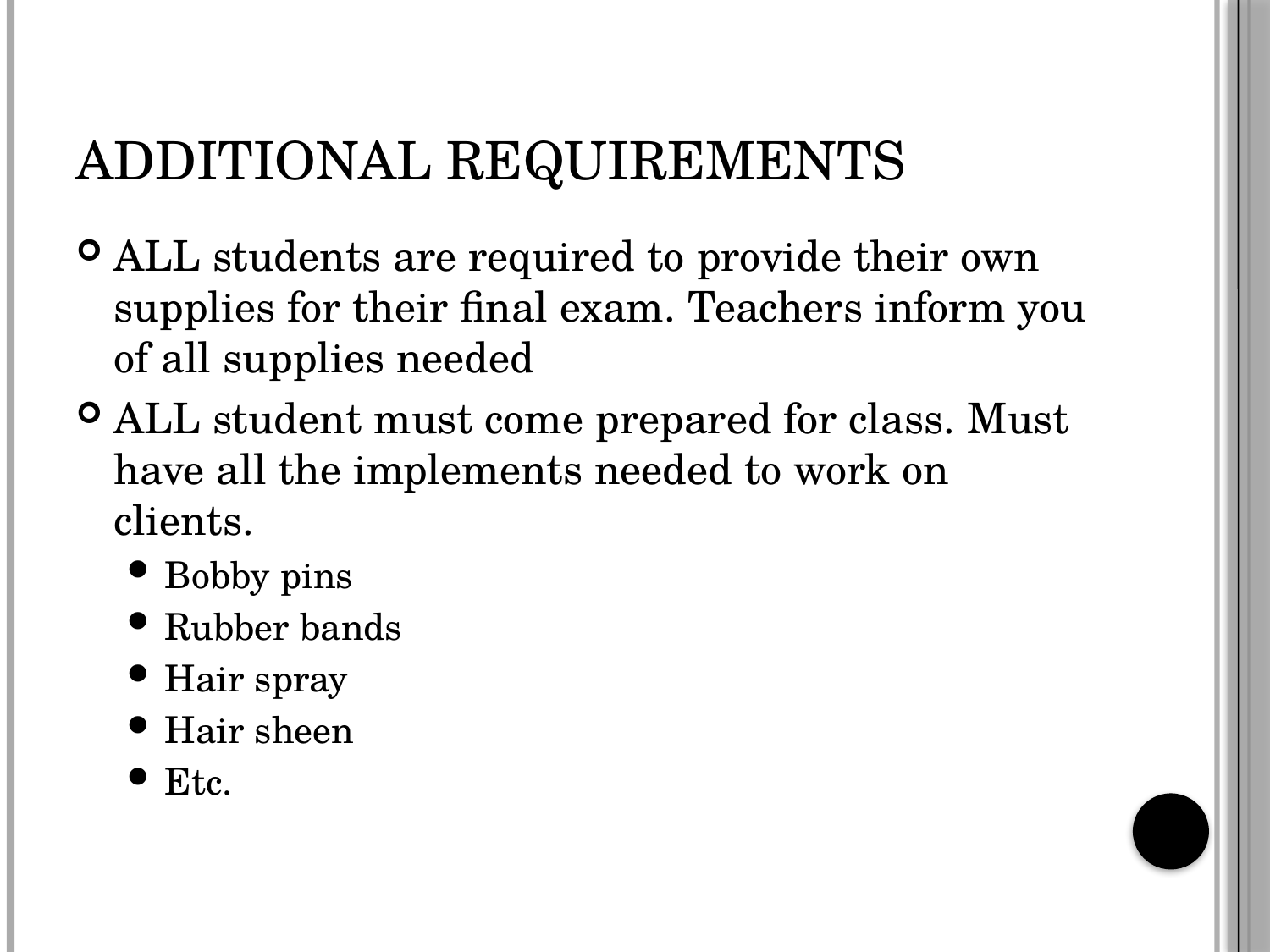

# Additional Requirements
ALL students are required to provide their own supplies for their final exam. Teachers inform you of all supplies needed
ALL student must come prepared for class. Must have all the implements needed to work on clients.
Bobby pins
Rubber bands
Hair spray
Hair sheen
Etc.